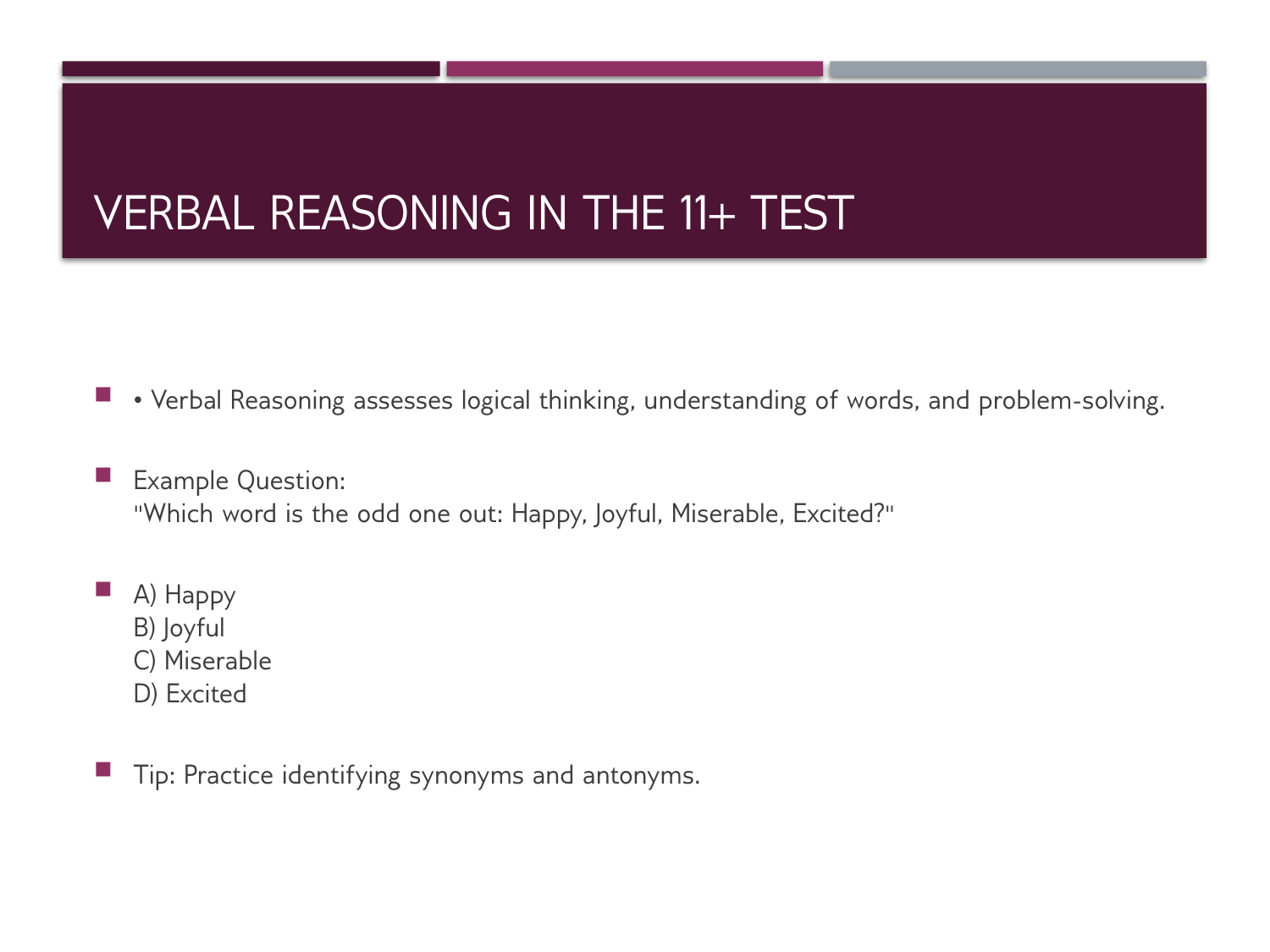

# Verbal Reasoning in the 11+ Test

• Verbal Reasoning assesses logical thinking, understanding of words, and problem-solving.
Example Question:
"Which word is the odd one out: Happy, Joyful, Miserable, Excited?"
A) Happy
B) Joyful
C) Miserable
D) Excited
Tip: Practice identifying synonyms and antonyms.